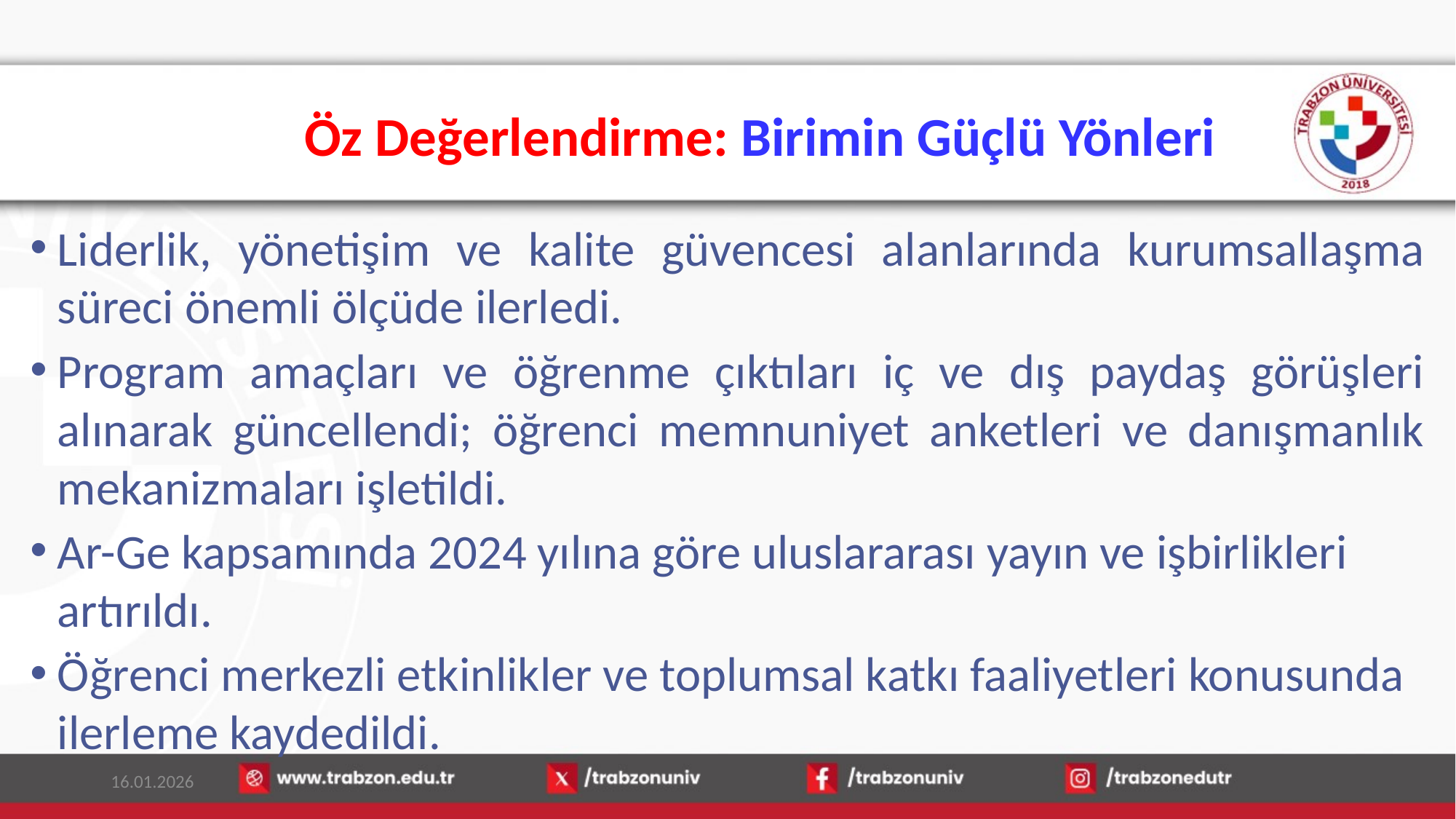

# Öz Değerlendirme: Birimin Güçlü Yönleri
Liderlik, yönetişim ve kalite güvencesi alanlarında kurumsallaşma süreci önemli ölçüde ilerledi.
Program amaçları ve öğrenme çıktıları iç ve dış paydaş görüşleri alınarak güncellendi; öğrenci memnuniyet anketleri ve danışmanlık mekanizmaları işletildi.
Ar-Ge kapsamında 2024 yılına göre uluslararası yayın ve işbirlikleri artırıldı.
Öğrenci merkezli etkinlikler ve toplumsal katkı faaliyetleri konusunda ilerleme kaydedildi.
16.01.2026
97